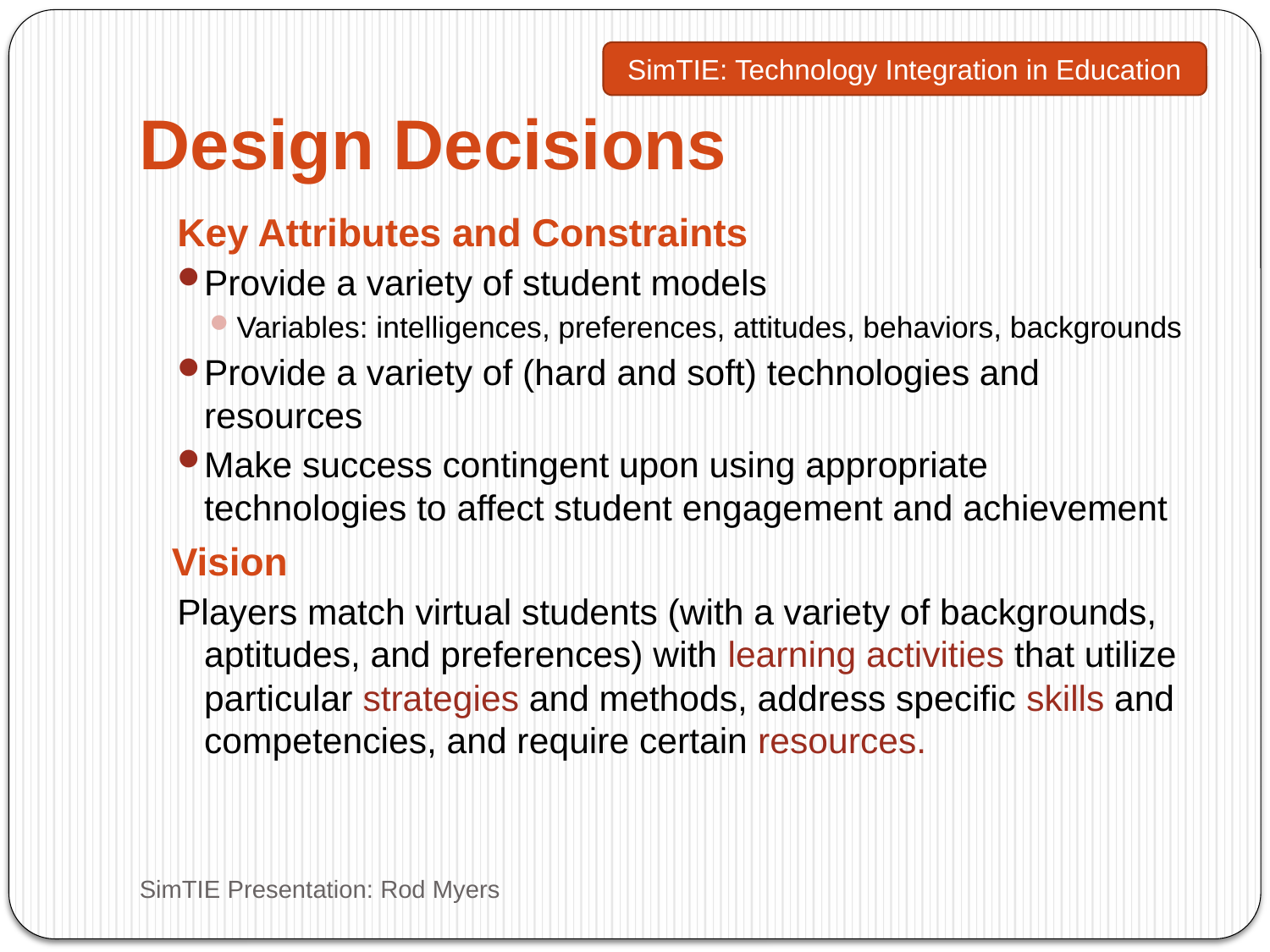

# Design Decisions
Key Attributes and Constraints
Provide a variety of student models
Variables: intelligences, preferences, attitudes, behaviors, backgrounds
Provide a variety of (hard and soft) technologies and resources
Make success contingent upon using appropriate technologies to affect student engagement and achievement
Vision
Players match virtual students (with a variety of backgrounds, aptitudes, and preferences) with learning activities that utilize particular strategies and methods, address specific skills and competencies, and require certain resources.
SimTIE Presentation: Rod Myers